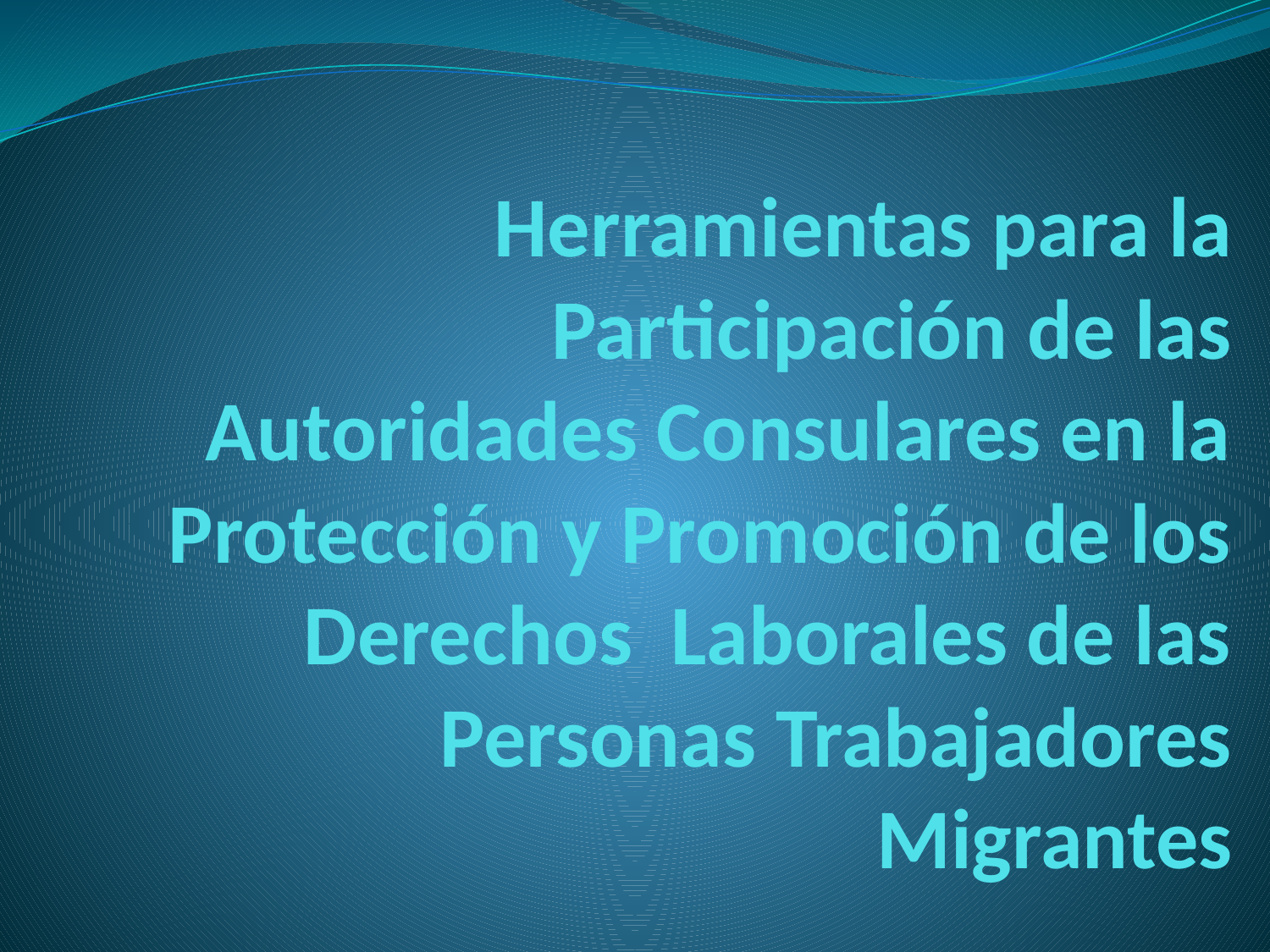

# Herramientas para la Participación de las Autoridades Consulares en la Protección y Promoción de los Derechos  Laborales de las Personas Trabajadores Migrantes